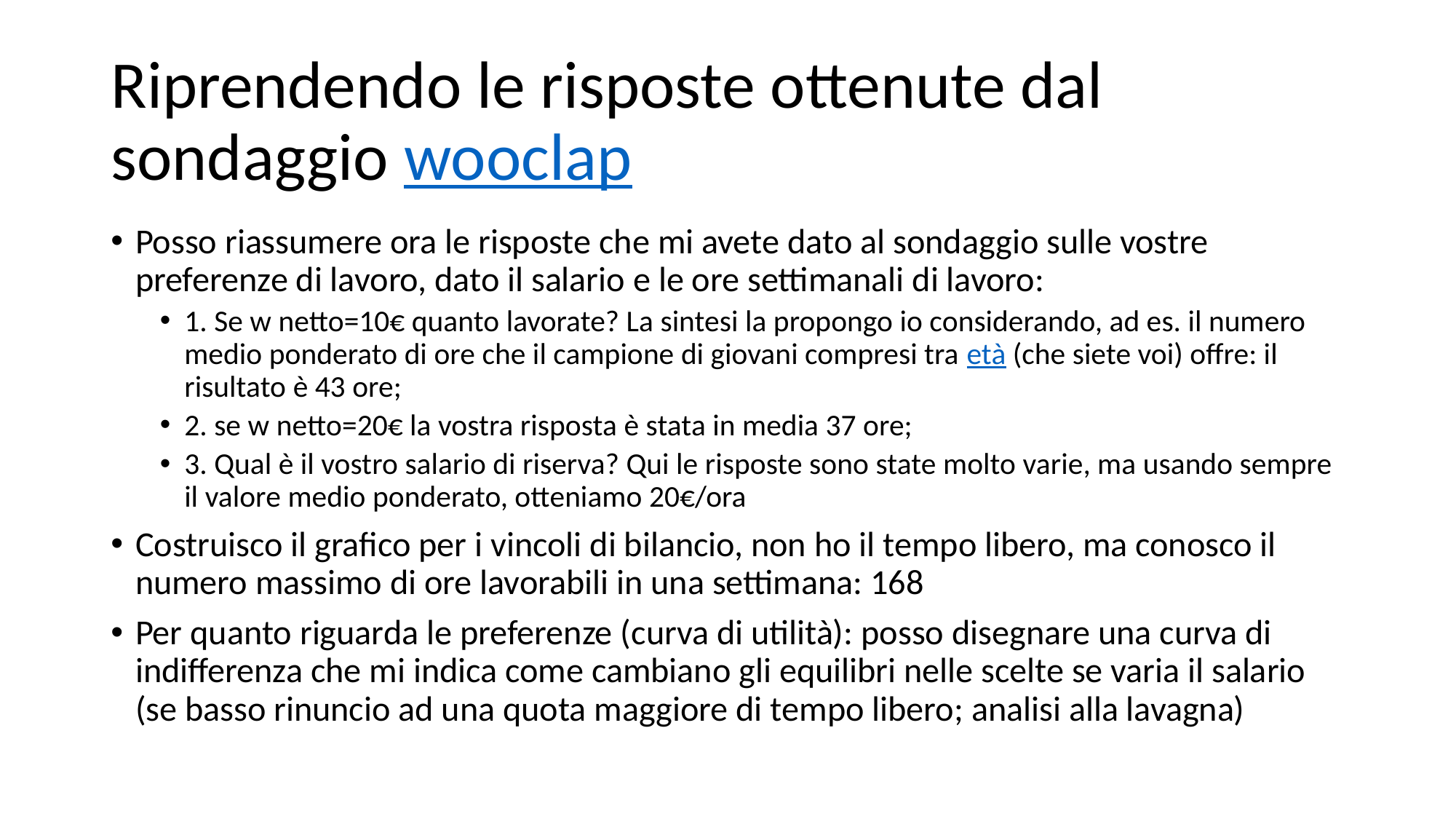

# Riprendendo le risposte ottenute dal sondaggio wooclap
Posso riassumere ora le risposte che mi avete dato al sondaggio sulle vostre preferenze di lavoro, dato il salario e le ore settimanali di lavoro:
1. Se w netto=10€ quanto lavorate? La sintesi la propongo io considerando, ad es. il numero medio ponderato di ore che il campione di giovani compresi tra età (che siete voi) offre: il risultato è 43 ore;
2. se w netto=20€ la vostra risposta è stata in media 37 ore;
3. Qual è il vostro salario di riserva? Qui le risposte sono state molto varie, ma usando sempre il valore medio ponderato, otteniamo 20€/ora
Costruisco il grafico per i vincoli di bilancio, non ho il tempo libero, ma conosco il numero massimo di ore lavorabili in una settimana: 168
Per quanto riguarda le preferenze (curva di utilità): posso disegnare una curva di indifferenza che mi indica come cambiano gli equilibri nelle scelte se varia il salario (se basso rinuncio ad una quota maggiore di tempo libero; analisi alla lavagna)